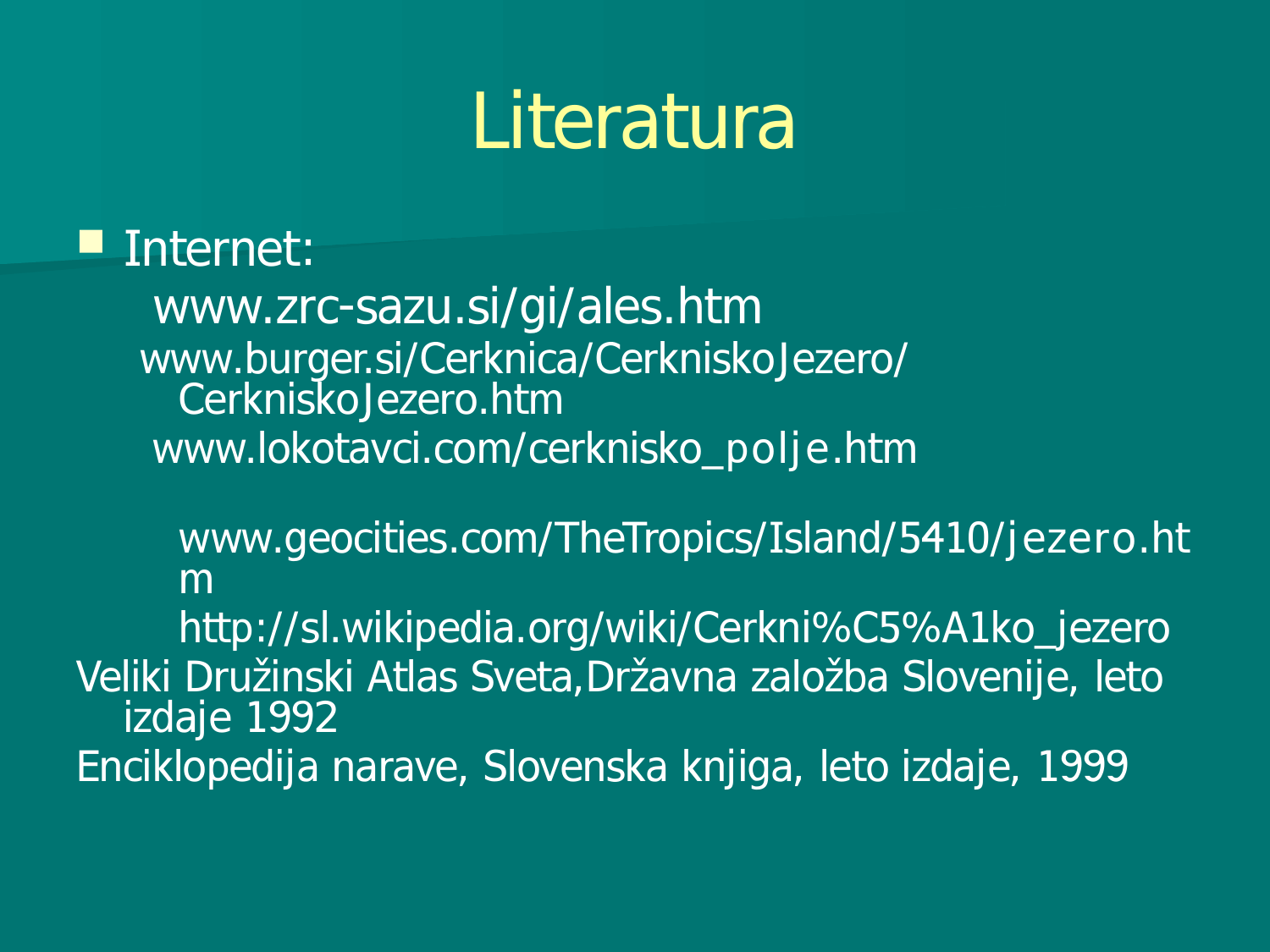

# Literatura
Internet:
     www.zrc-sazu.si/gi/ales.htm
www.burger.si/Cerknica/CerkniskoJezero/CerkniskoJezero.htm
 www.lokotavci.com/cerknisko_polje.htm
 www.geocities.com/TheTropics/Island/5410/jezero.htm
   http://sl.wikipedia.org/wiki/Cerkni%C5%A1ko_jezero
Veliki Družinski Atlas Sveta,Državna založba Slovenije, leto izdaje 1992
Enciklopedija narave, Slovenska knjiga, leto izdaje, 1999